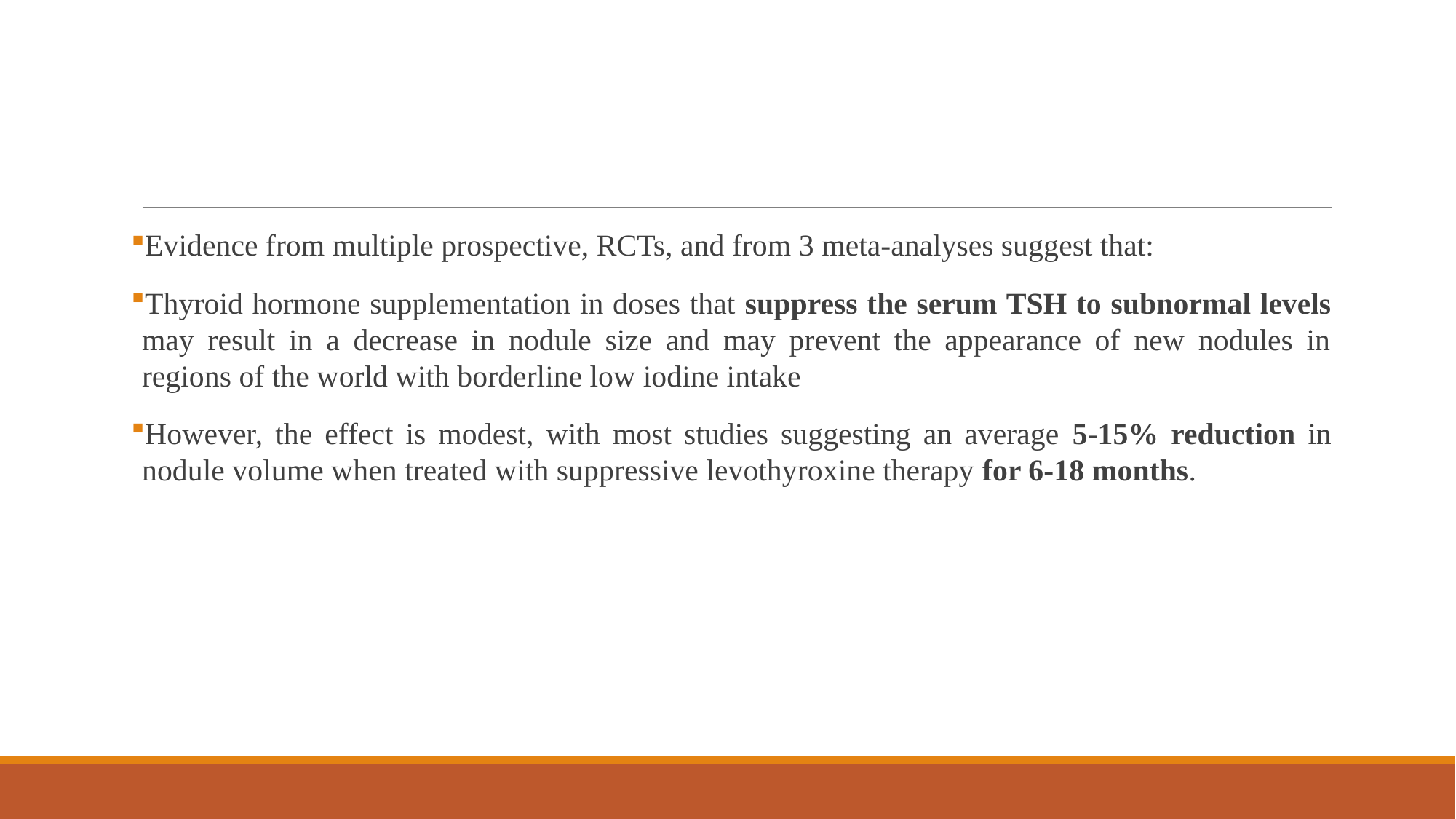

#
Evidence from multiple prospective, RCTs, and from 3 meta-analyses suggest that:
Thyroid hormone supplementation in doses that suppress the serum TSH to subnormal levels may result in a decrease in nodule size and may prevent the appearance of new nodules in regions of the world with borderline low iodine intake
However, the effect is modest, with most studies suggesting an average 5-15% reduction in nodule volume when treated with suppressive levothyroxine therapy for 6-18 months.